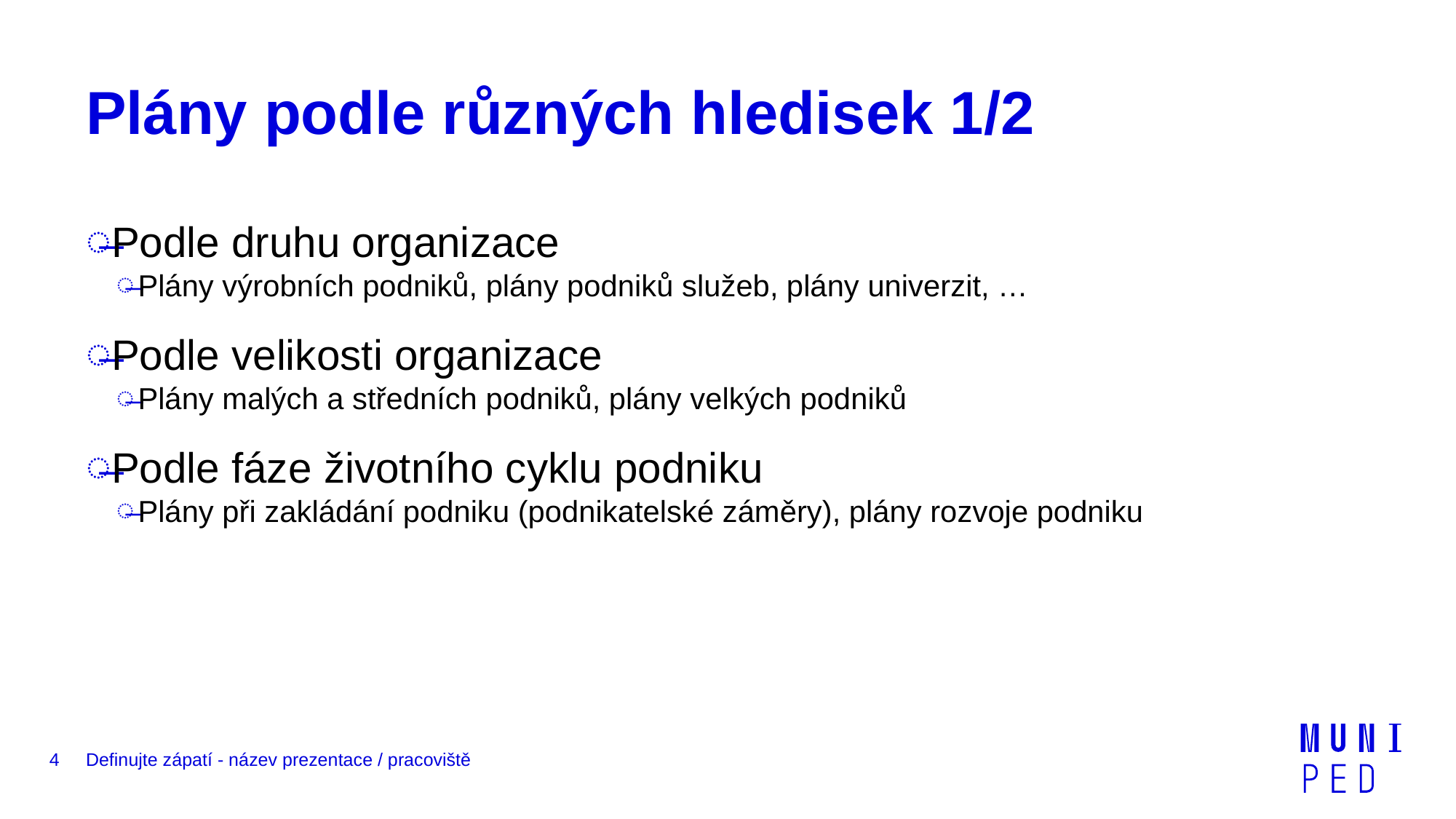

# Plány podle různých hledisek 1/2
Podle druhu organizace
Plány výrobních podniků, plány podniků služeb, plány univerzit, …
Podle velikosti organizace
Plány malých a středních podniků, plány velkých podniků
Podle fáze životního cyklu podniku
Plány při zakládání podniku (podnikatelské záměry), plány rozvoje podniku
4
Definujte zápatí - název prezentace / pracoviště